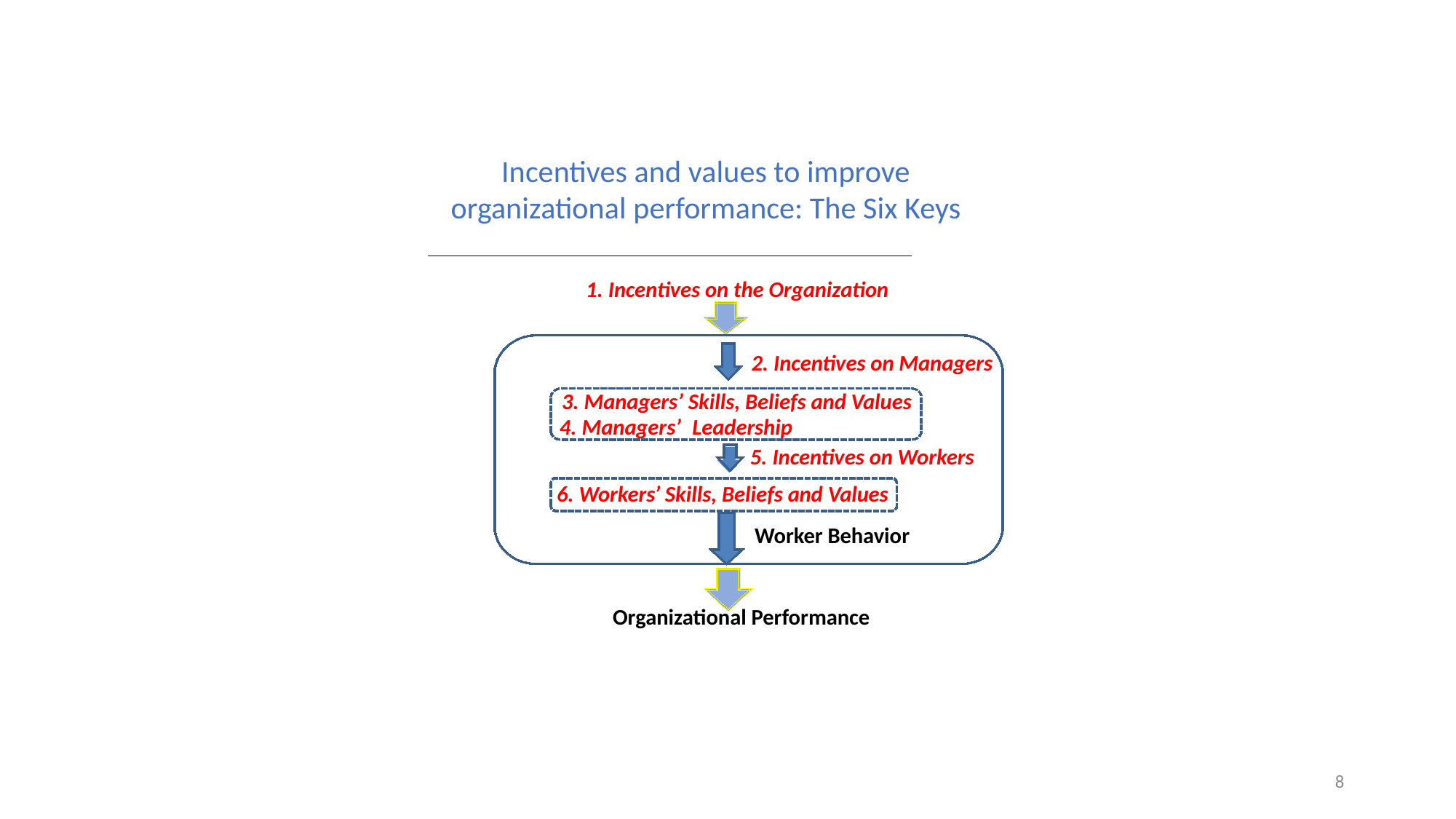

Incentives and values to improve organizational performance: The Six Keys

1. Incentives on the Organization

2. Incentives on Managers

3. Managers’ Skills, Beliefs and Values

4. Managers’
Leadership

5. Incentives on Workers

 6. Workers
’ Skills, Beliefs and Values

Worker Behavior

Organizational Performance
8